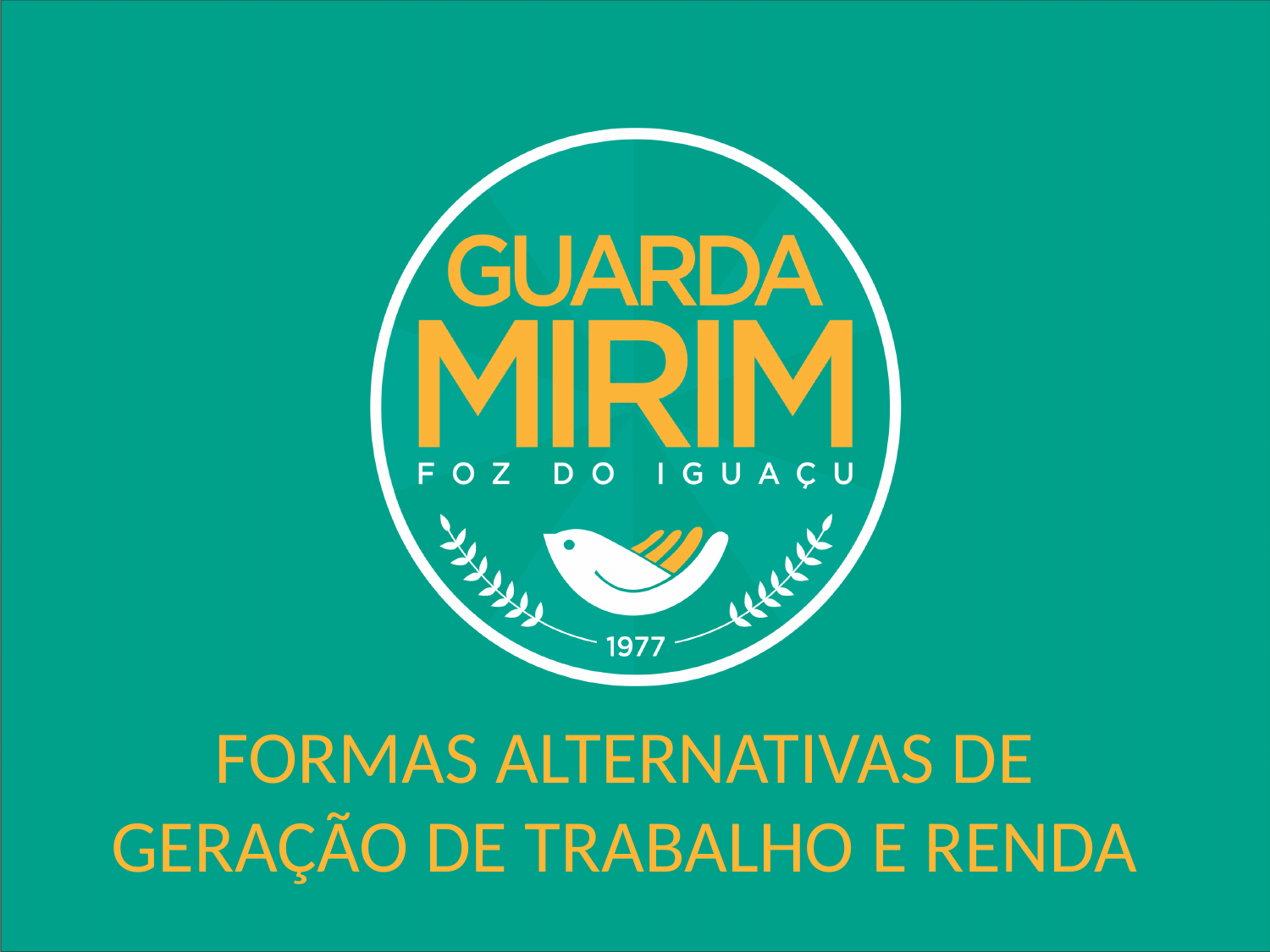

# FORMAS ALTERNATIVAS DE GERAÇÃO DE TRABALHO E RENDA